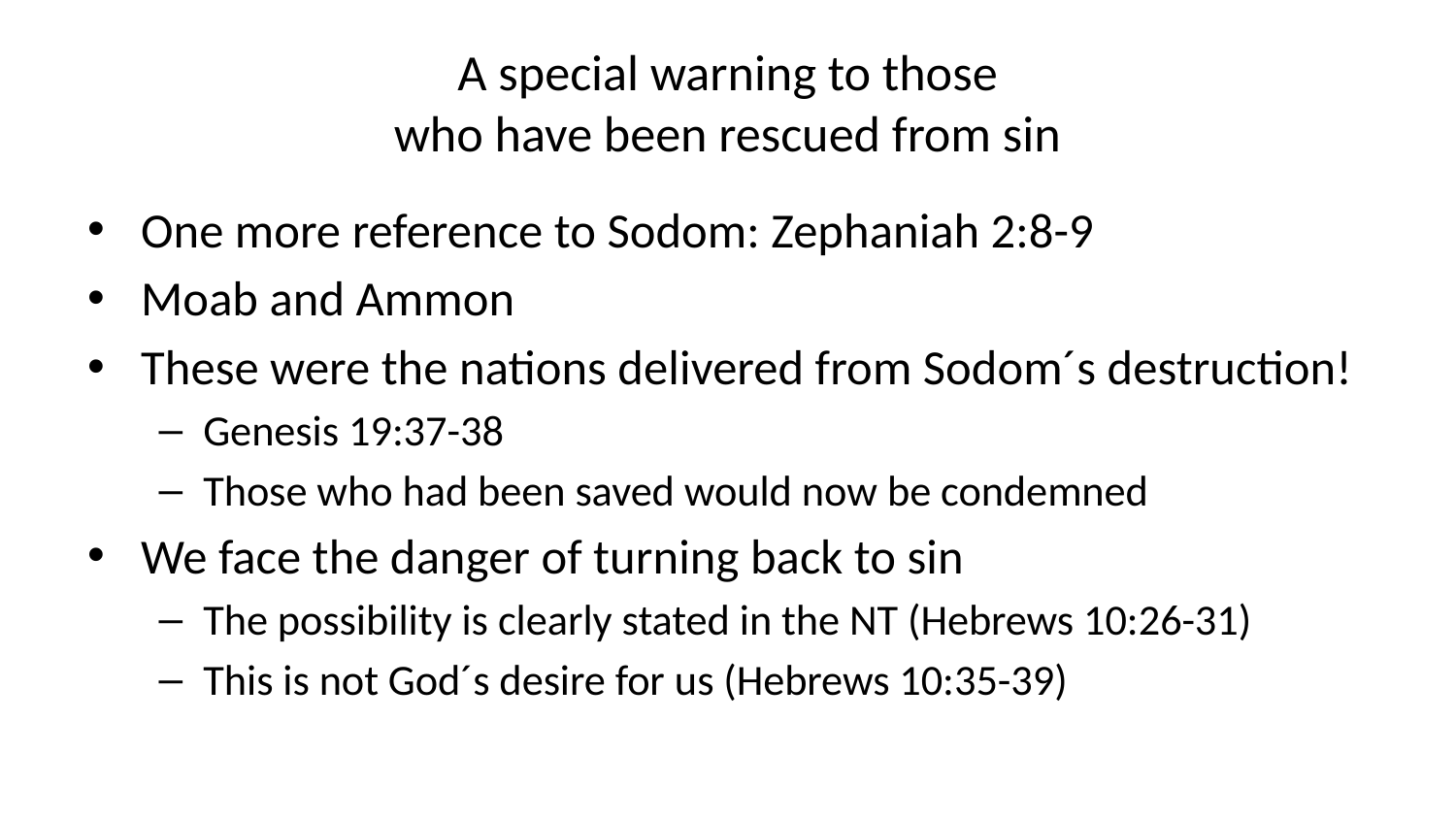

# A special warning to those who have been rescued from sin
One more reference to Sodom: Zephaniah 2:8-9
Moab and Ammon
These were the nations delivered from Sodom´s destruction!
Genesis 19:37-38
Those who had been saved would now be condemned
We face the danger of turning back to sin
The possibility is clearly stated in the NT (Hebrews 10:26-31)
This is not God´s desire for us (Hebrews 10:35-39)